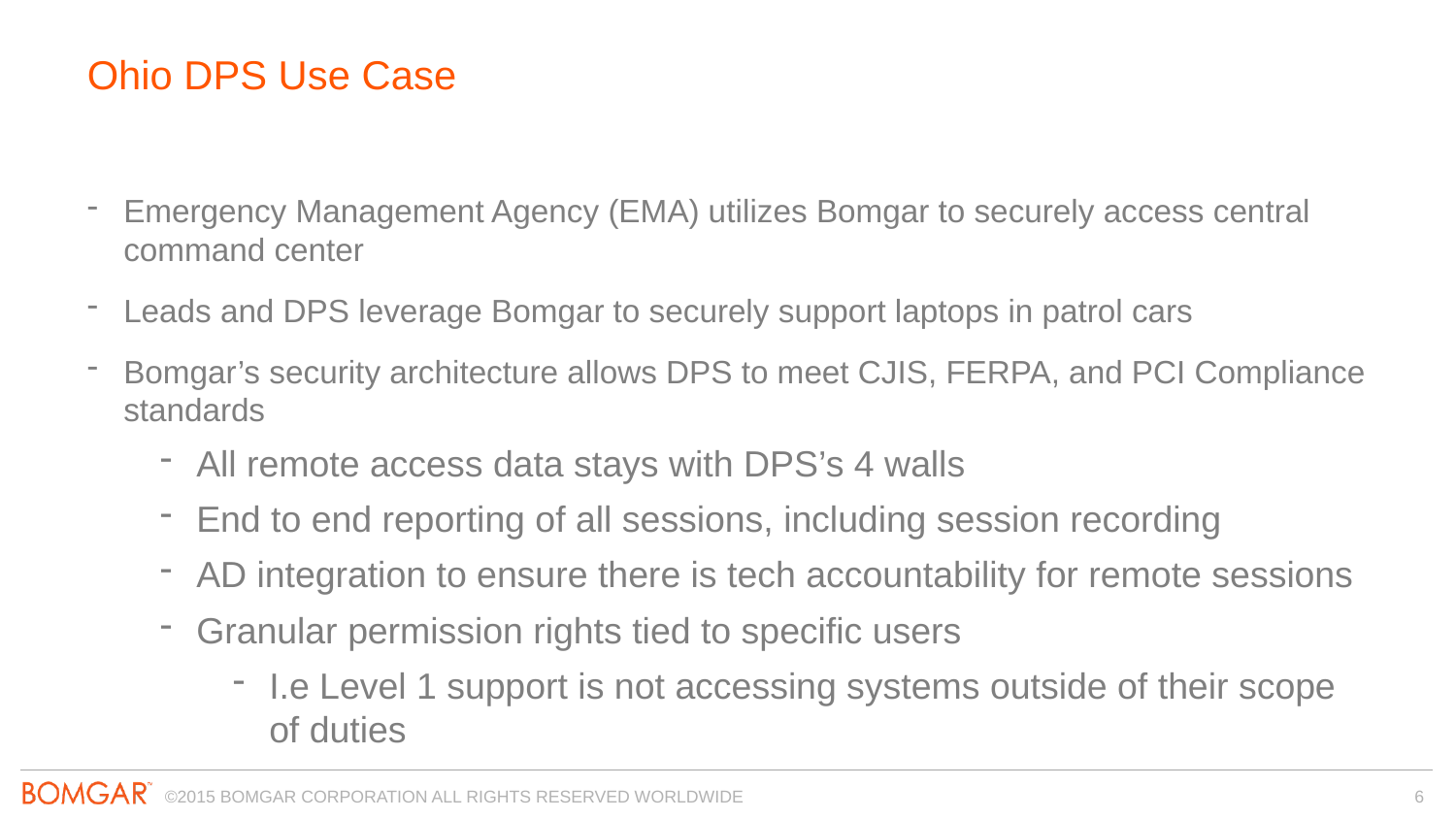

# Ohio DPS Use Case
Emergency Management Agency (EMA) utilizes Bomgar to securely access central command center
Leads and DPS leverage Bomgar to securely support laptops in patrol cars
Bomgar’s security architecture allows DPS to meet CJIS, FERPA, and PCI Compliance standards
All remote access data stays with DPS’s 4 walls
End to end reporting of all sessions, including session recording
AD integration to ensure there is tech accountability for remote sessions
Granular permission rights tied to specific users
I.e Level 1 support is not accessing systems outside of their scope of duties